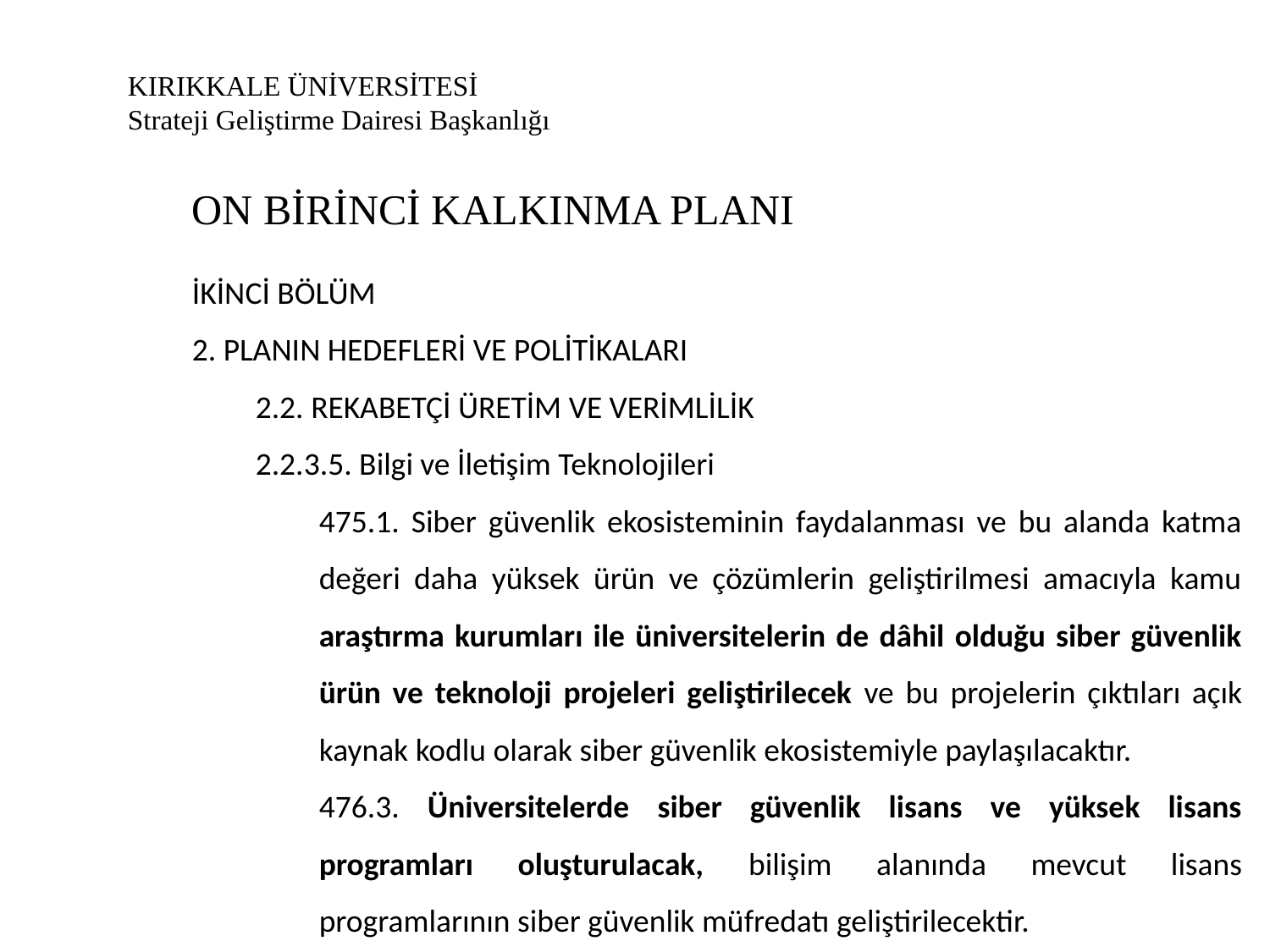

# KIRIKKALE ÜNİVERSİTESİ Strateji Geliştirme Dairesi Başkanlığı
ON BİRİNCİ KALKINMA PLANI
İKİNCİ BÖLÜM
2. PLANIN HEDEFLERİ VE POLİTİKALARI
2.2. REKABETÇİ ÜRETİM VE VERİMLİLİK
2.2.3.5. Bilgi ve İletişim Teknolojileri
475.1. Siber güvenlik ekosisteminin faydalanması ve bu alanda katma değeri daha yüksek ürün ve çözümlerin geliştirilmesi amacıyla kamu araştırma kurumları ile üniversitelerin de dâhil olduğu siber güvenlik ürün ve teknoloji projeleri geliştirilecek ve bu projelerin çıktıları açık kaynak kodlu olarak siber güvenlik ekosistemiyle paylaşılacaktır.
476.3. Üniversitelerde siber güvenlik lisans ve yüksek lisans programları oluşturulacak, bilişim alanında mevcut lisans programlarının siber güvenlik müfredatı geliştirilecektir.